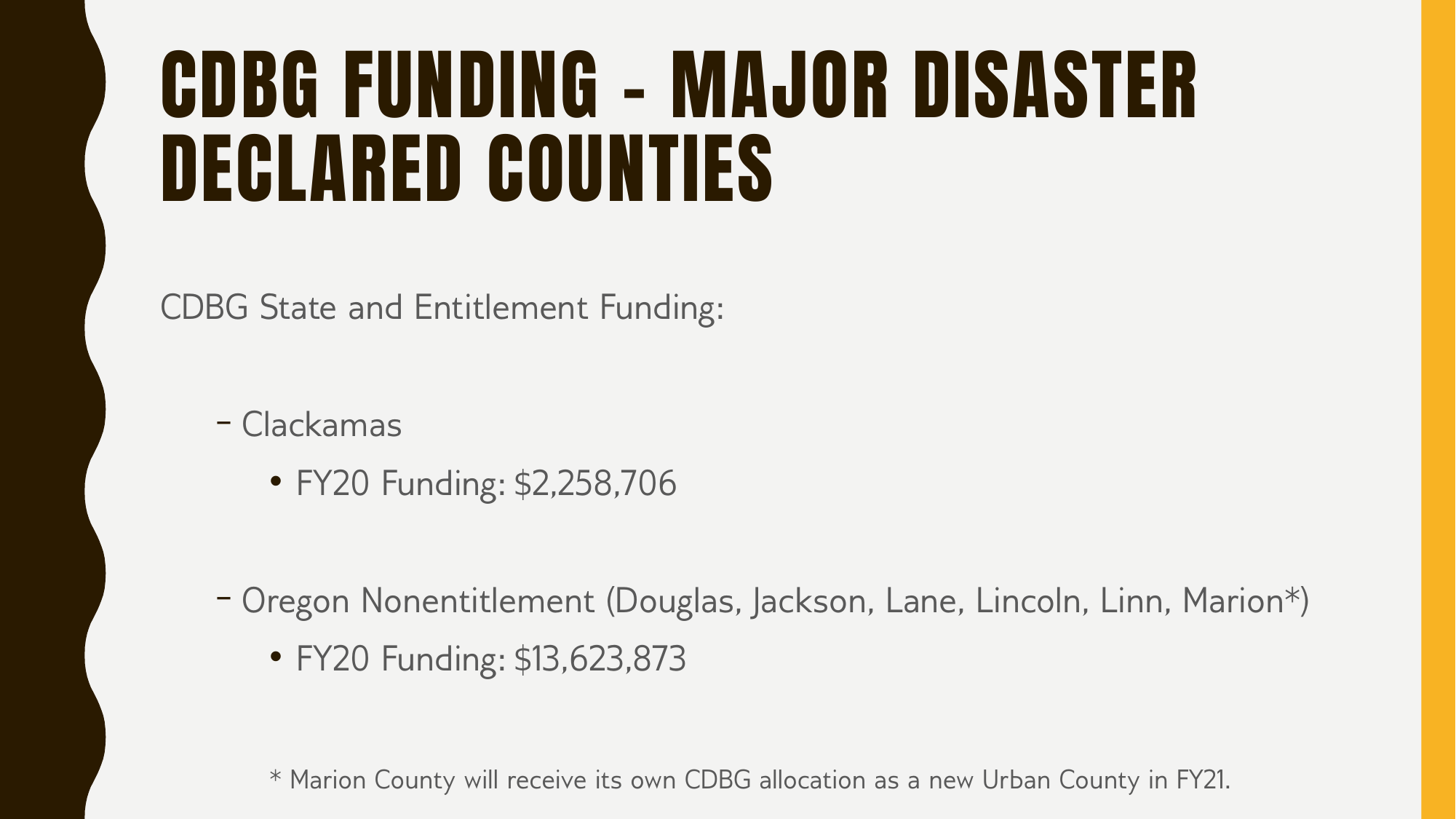

# CDBG Funding – Major Disaster Declared Counties
CDBG State and Entitlement Funding:

Clackamas
FY20 Funding:	$2,258,706

Oregon Nonentitlement (Douglas, Jackson, Lane, Lincoln, Linn, Marion*)
FY20 Funding:	$13,623,873

* Marion County will receive its own CDBG allocation as a new Urban County in FY21.